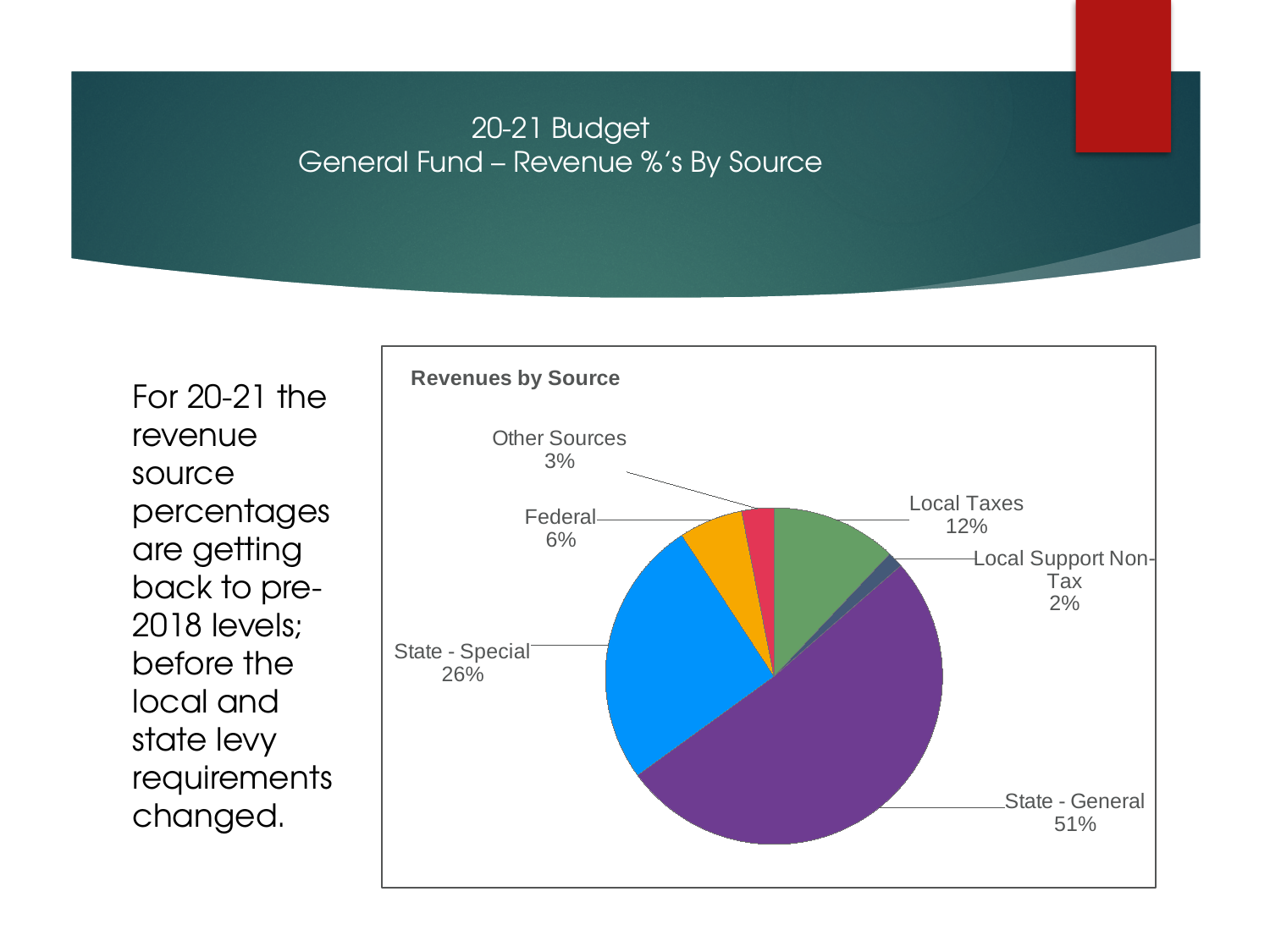

# 20-21 Budget General Fund – Revenue %’s By Source

### Chart: Revenues by Source

| Category | 2021 |
|---|---|
| Local Taxes | 5127092.0 |
| Local Support Non-Tax | 654581.01 |
| State - General | 21920304.0 |
| State - Special | 10991271.0 |
| Federal | 2611049.99 |
| Other Sources | 1312701.0 |
For 20-21 the revenue source percentages are getting back to pre-2018 levels; before the local and state levy requirements changed.